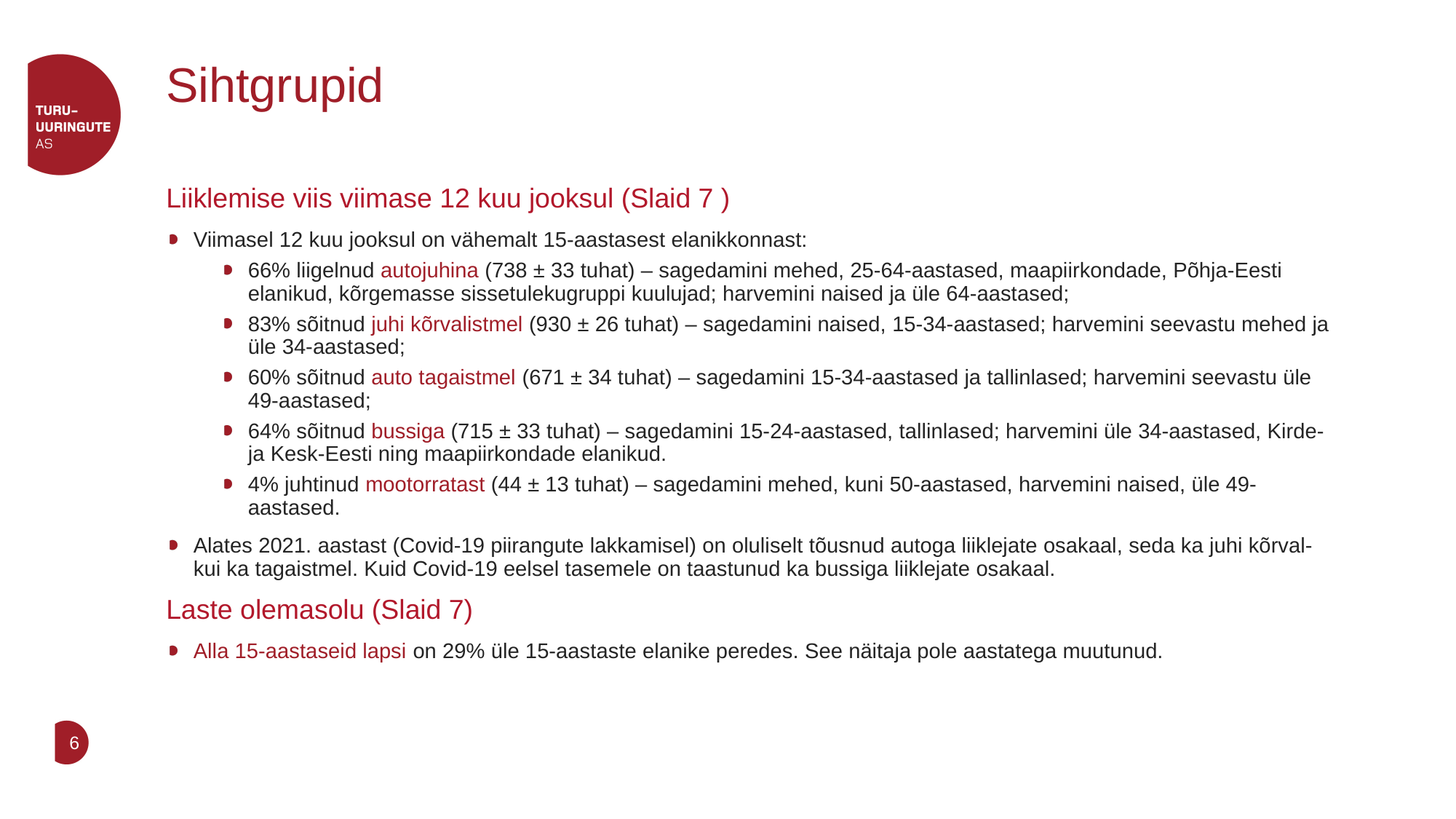

Sihtgrupid
# Liiklemise viis viimase 12 kuu jooksul (Slaid 7 )
Viimasel 12 kuu jooksul on vähemalt 15-aastasest elanikkonnast:
66% liigelnud autojuhina (738 ± 33 tuhat) – sagedamini mehed, 25-64-aastased, maapiirkondade, Põhja-Eesti elanikud, kõrgemasse sissetulekugruppi kuulujad; harvemini naised ja üle 64-aastased;
83% sõitnud juhi kõrvalistmel (930 ± 26 tuhat) – sagedamini naised, 15-34-aastased; harvemini seevastu mehed ja üle 34-aastased;
60% sõitnud auto tagaistmel (671 ± 34 tuhat) – sagedamini 15-34-aastased ja tallinlased; harvemini seevastu üle 49-aastased;
64% sõitnud bussiga (715 ± 33 tuhat) – sagedamini 15-24-aastased, tallinlased; harvemini üle 34-aastased, Kirde- ja Kesk-Eesti ning maapiirkondade elanikud.
4% juhtinud mootorratast (44 ± 13 tuhat) – sagedamini mehed, kuni 50-aastased, harvemini naised, üle 49-aastased.
Alates 2021. aastast (Covid-19 piirangute lakkamisel) on oluliselt tõusnud autoga liiklejate osakaal, seda ka juhi kõrval- kui ka tagaistmel. Kuid Covid-19 eelsel tasemele on taastunud ka bussiga liiklejate osakaal.
Laste olemasolu (Slaid 7)
Alla 15-aastaseid lapsi on 29% üle 15-aastaste elanike peredes. See näitaja pole aastatega muutunud.